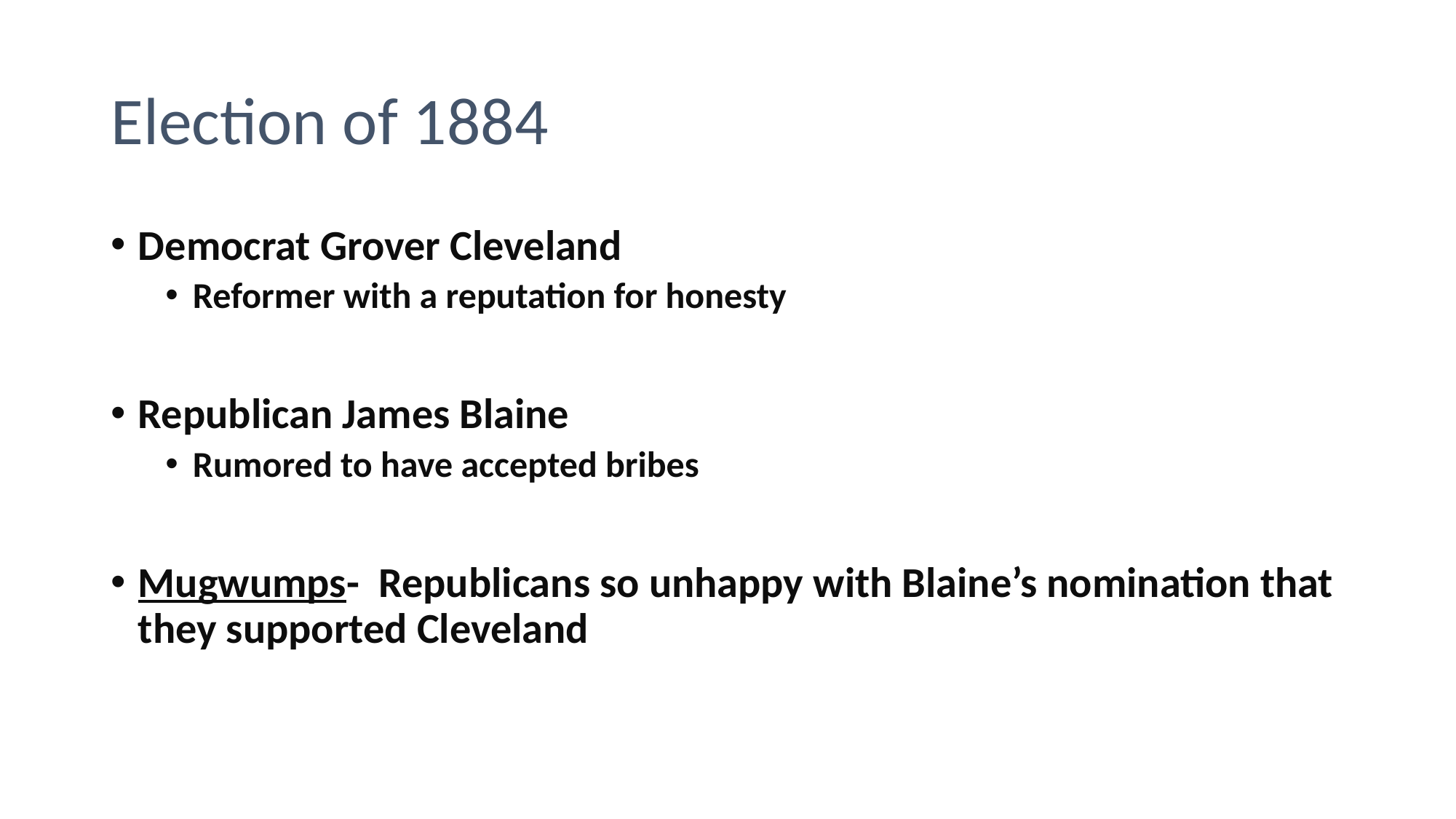

# Election of 1884
Democrat Grover Cleveland
Reformer with a reputation for honesty

Republican James Blaine
Rumored to have accepted bribes

Mugwumps-  Republicans so unhappy with Blaine’s nomination that they supported Cleveland